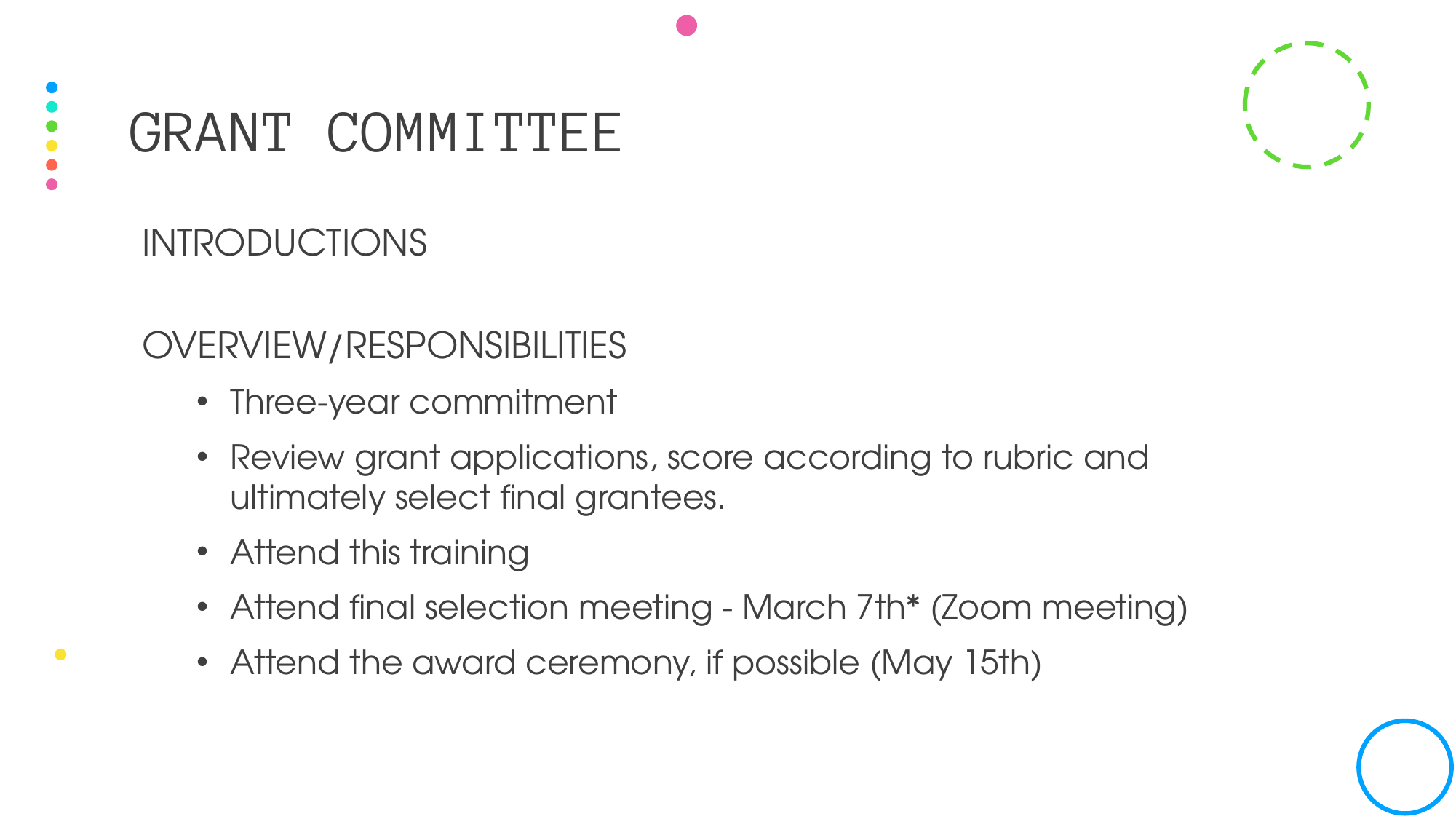

# GRANT COMMITTEE
INTRODUCTIONS

OVERVIEW/RESPONSIBILITIES
Three-year commitment
Review grant applications, score according to rubric and ultimately select final grantees.
Attend this training
Attend final selection meeting - March 7th* (Zoom meeting)
Attend the award ceremony, if possible (May 15th)